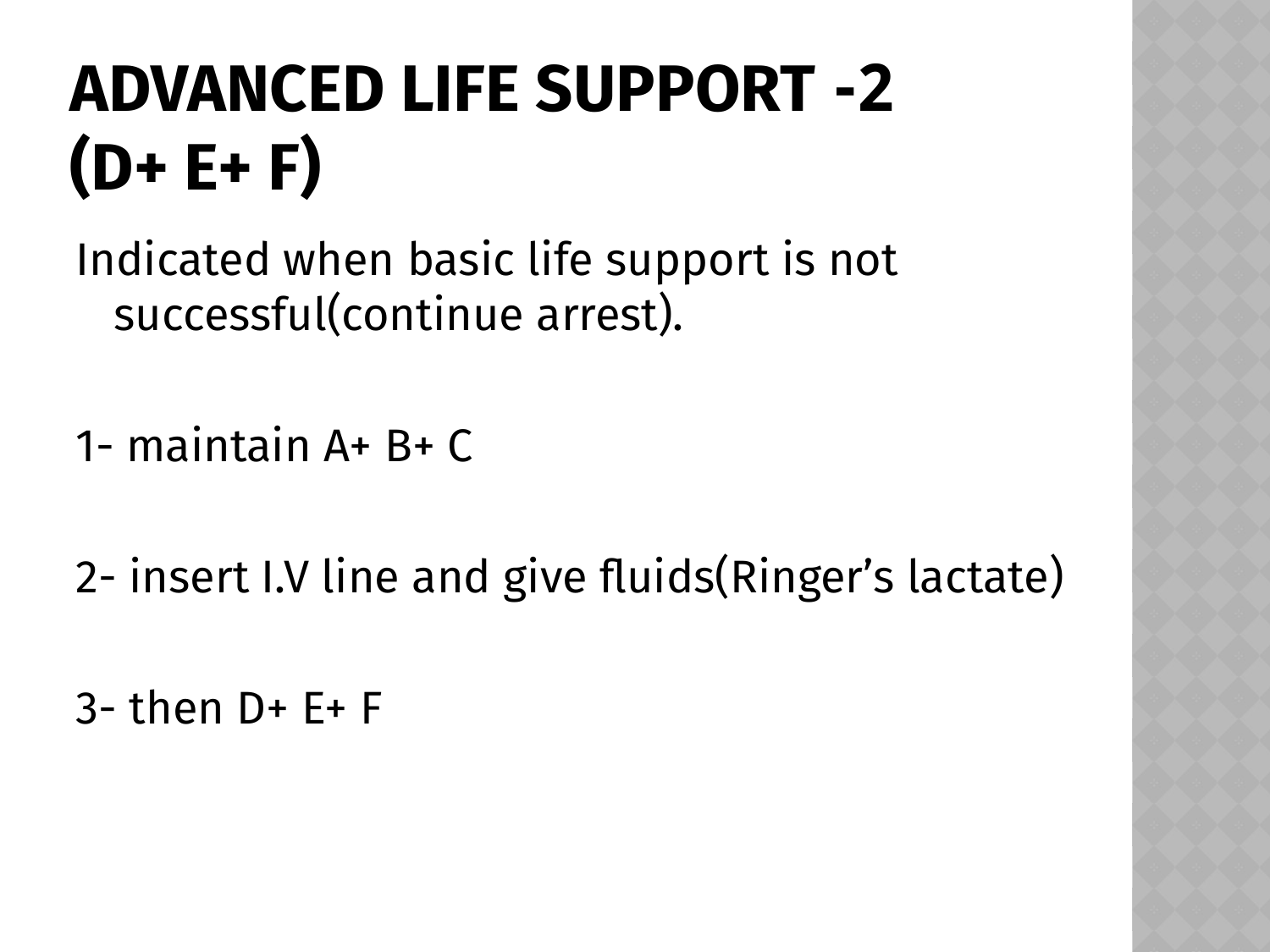

# 2- advanced life support (D+ E+ F)
Indicated when basic life support is not successful(continue arrest).

1- maintain A+ B+ C

2- insert I.V line and give fluids(Ringer’s lactate)

3- then D+ E+ F